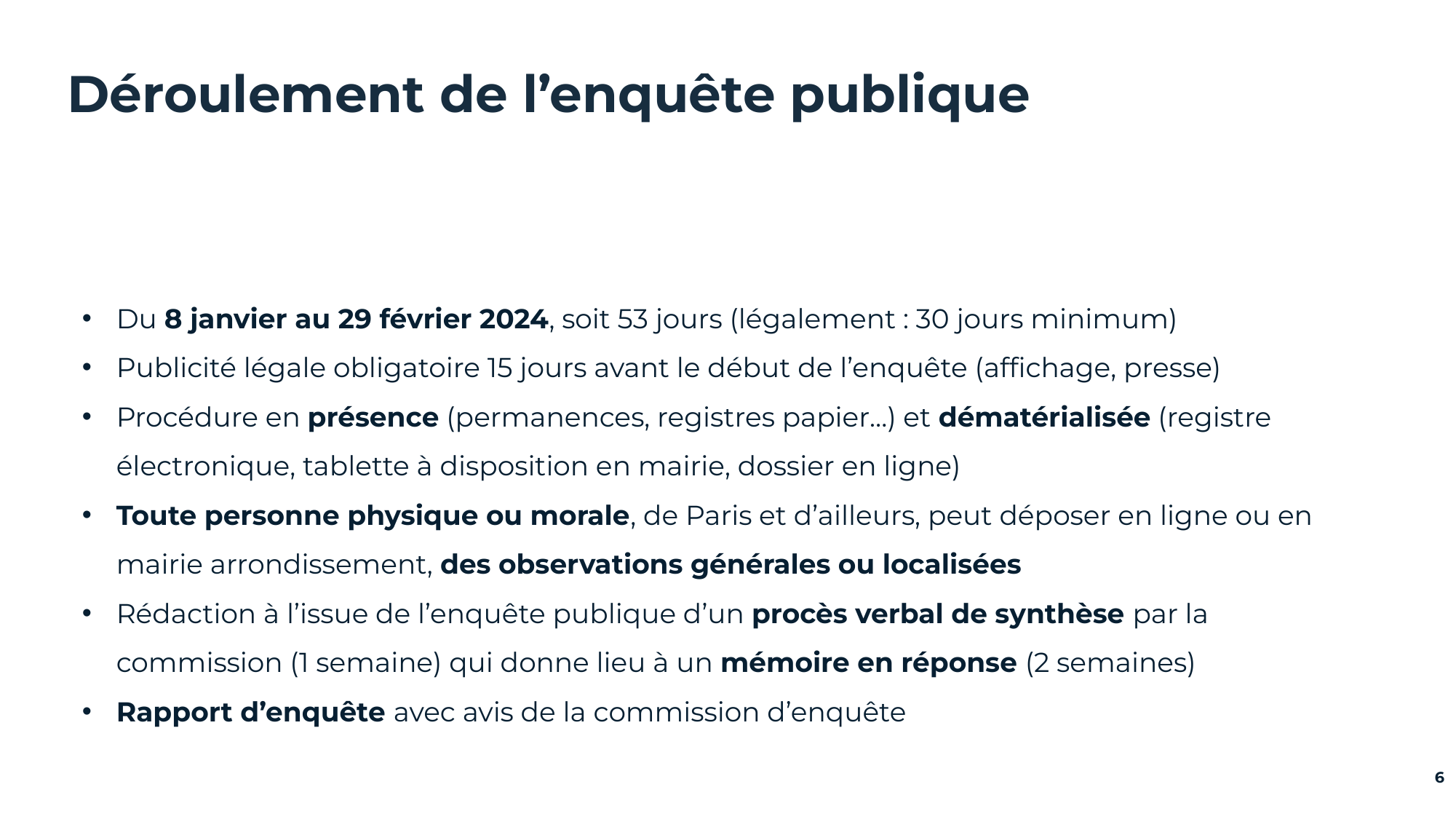

# Déroulement de l’enquête publique

Du 8 janvier au 29 février 2024, soit 53 jours (légalement : 30 jours minimum)
Publicité légale obligatoire 15 jours avant le début de l’enquête (affichage, presse)
Procédure en présence (permanences, registres papier…) et dématérialisée (registre électronique, tablette à disposition en mairie, dossier en ligne)
Toute personne physique ou morale, de Paris et d’ailleurs, peut déposer en ligne ou en mairie arrondissement, des observations générales ou localisées
Rédaction à l’issue de l’enquête publique d’un procès verbal de synthèse par la commission (1 semaine) qui donne lieu à un mémoire en réponse (2 semaines)
Rapport d’enquête avec avis de la commission d’enquête
6